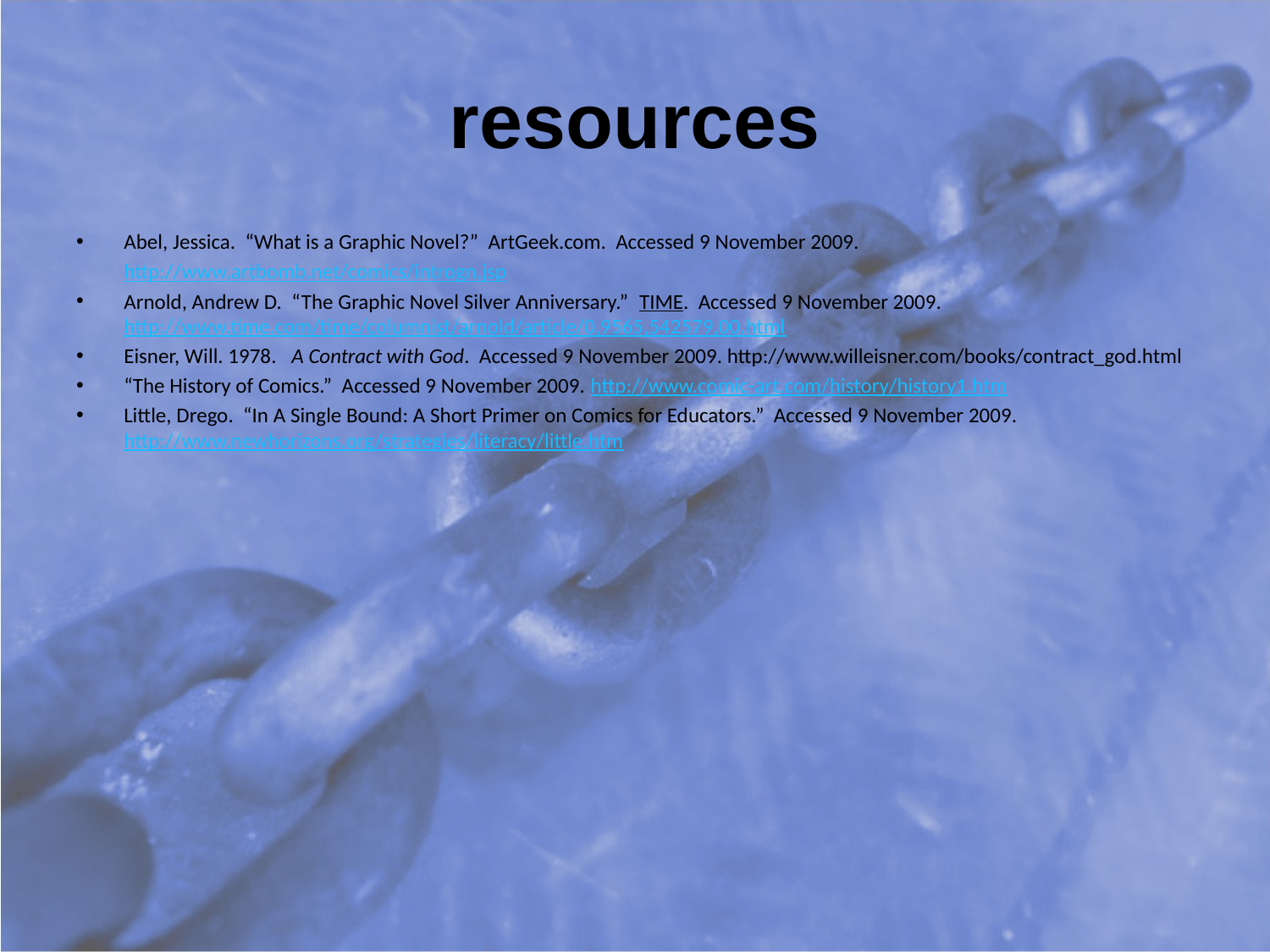

# resources
Abel, Jessica.  “What is a Graphic Novel?”  ArtGeek.com.  Accessed 9 November 2009.
	http://www.artbomb.net/comics/introgn.jsp
Arnold, Andrew D.  “The Graphic Novel Silver Anniversary.”  TIME.  Accessed 9 November 2009.  http://www.time.com/time/columnist/arnold/article/0,9565,542579,00.html
Eisner, Will. 1978.   A Contract with God.  Accessed 9 November 2009. http://www.willeisner.com/books/contract_god.html
“The History of Comics.”  Accessed 9 November 2009. http://www.comic-art.com/history/history1.htm
Little, Drego.  “In A Single Bound: A Short Primer on Comics for Educators.”  Accessed 9 November 2009.  http://www.newhorizons.org/strategies/literacy/little.htm